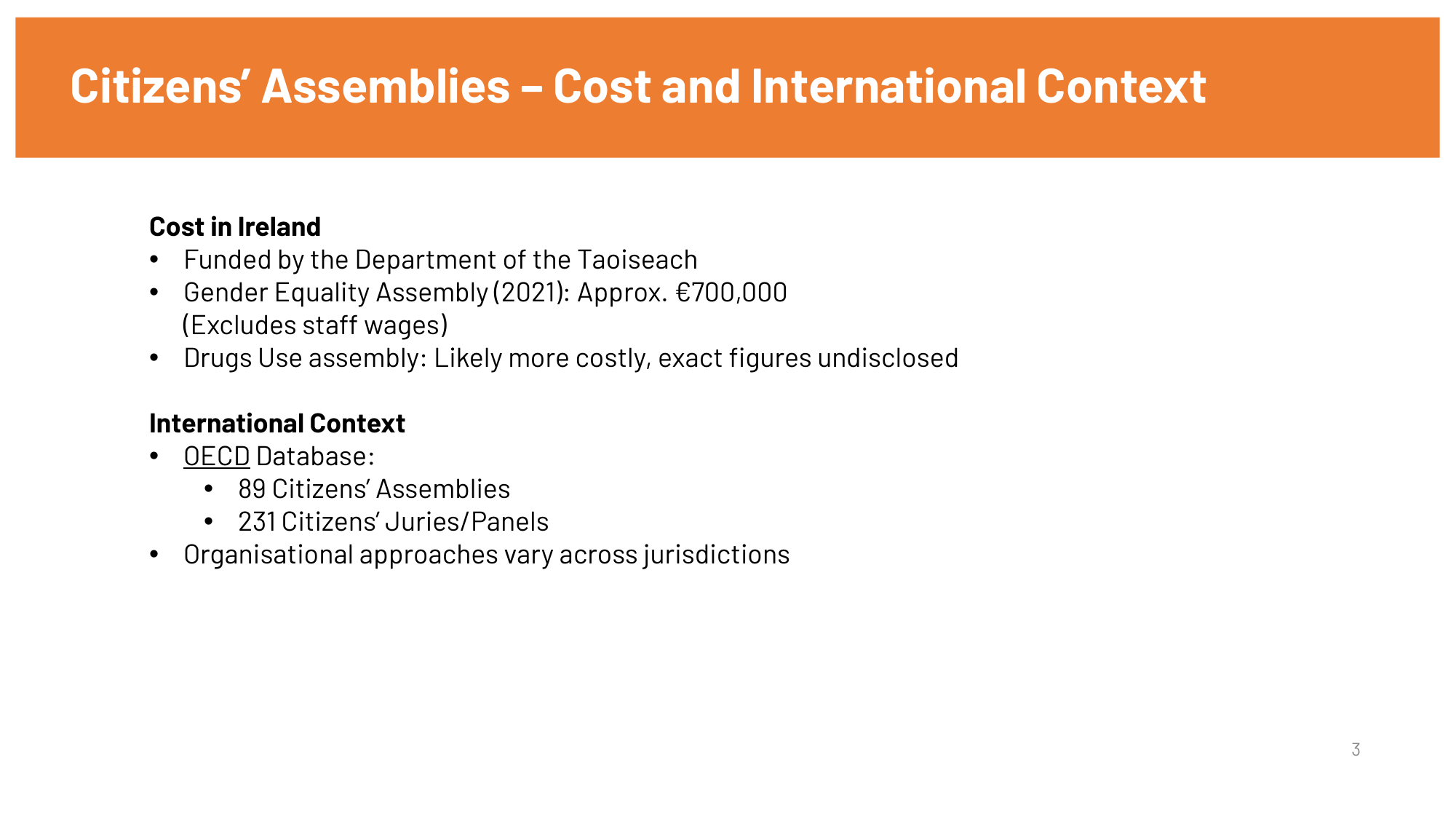

Citizens’ Assemblies – Cost and International Context
Cost in Ireland
Funded by the Department of the Taoiseach
Gender Equality Assembly (2021): Approx. €700,000
(Excludes staff wages)
Drugs Use assembly: Likely more costly, exact figures undisclosed

International Context
OECD Database:
89 Citizens’ Assemblies
231 Citizens’ Juries/Panels
Organisational approaches vary across jurisdictions
3